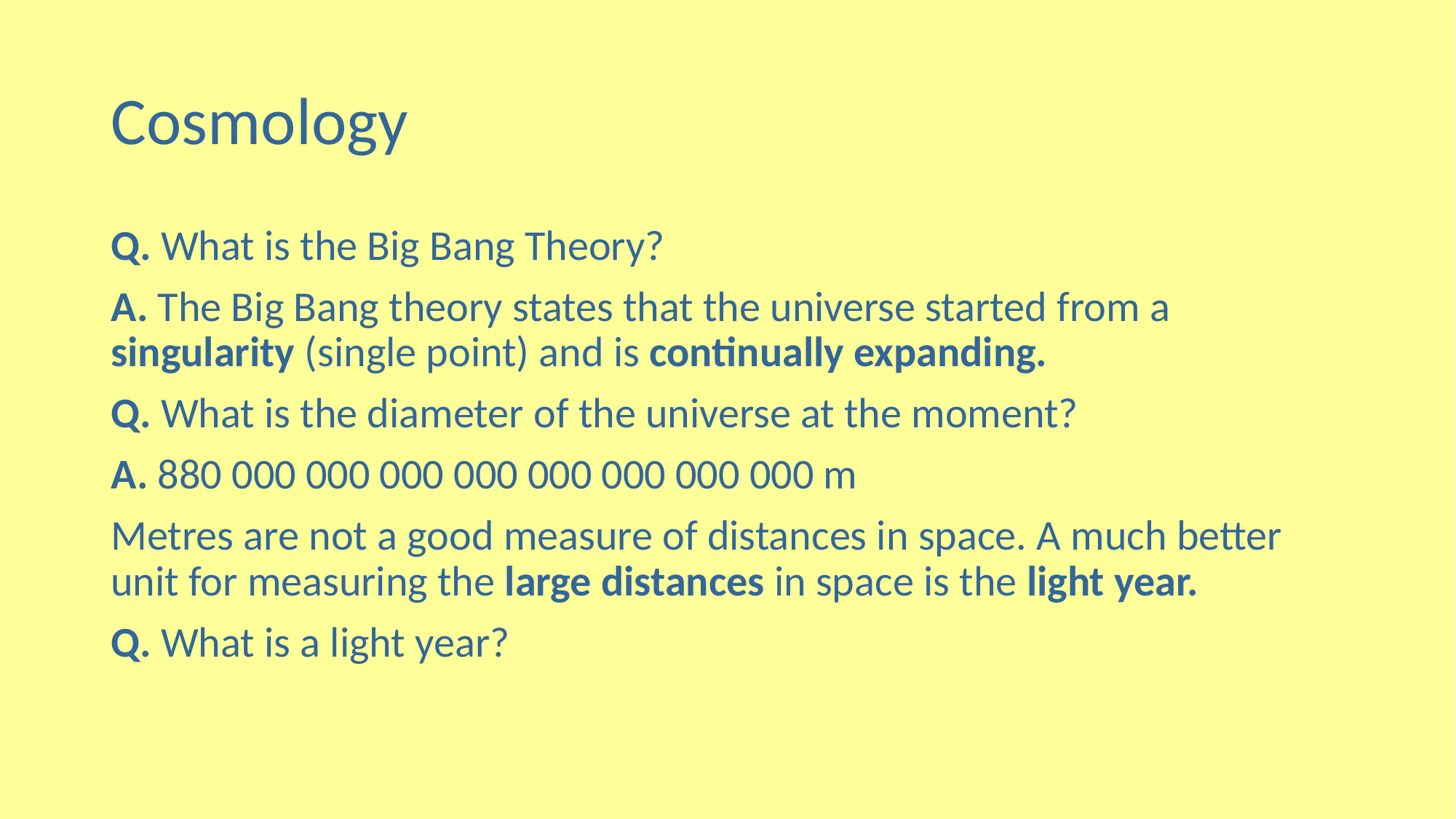

# Cosmology
Q. What is the Big Bang Theory?
A. The Big Bang theory states that the universe started from a singularity (single point) and is continually expanding.
Q. What is the diameter of the universe at the moment?
A. 880 000 000 000 000 000 000 000 000 m
Metres are not a good measure of distances in space. A much better unit for measuring the large distances in space is the light year.
Q. What is a light year?